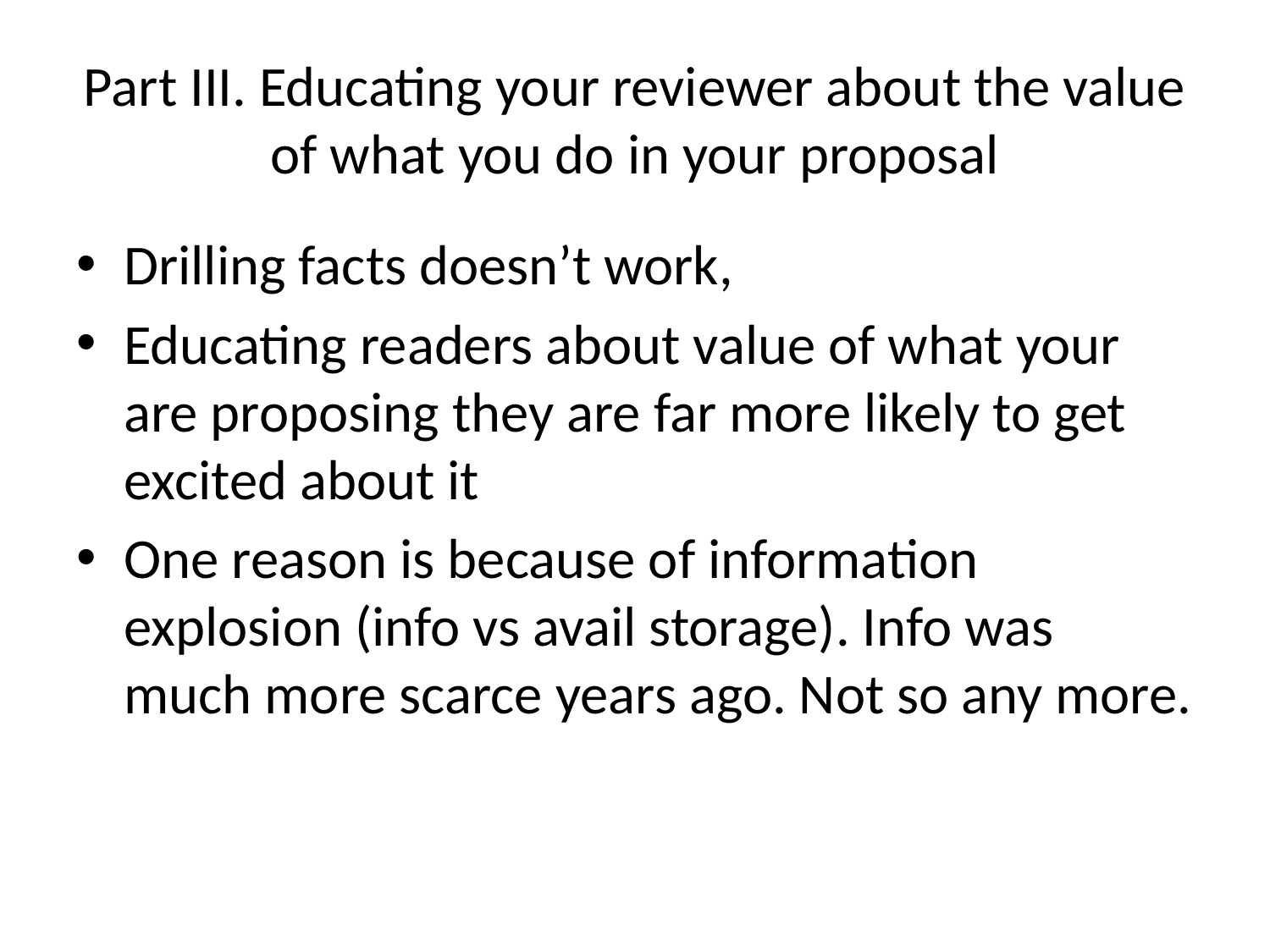

# Part III. Educating your reviewer about the value of what you do in your proposal
Drilling facts doesn’t work,
Educating readers about value of what your are proposing they are far more likely to get excited about it
One reason is because of information explosion (info vs avail storage). Info was much more scarce years ago. Not so any more.